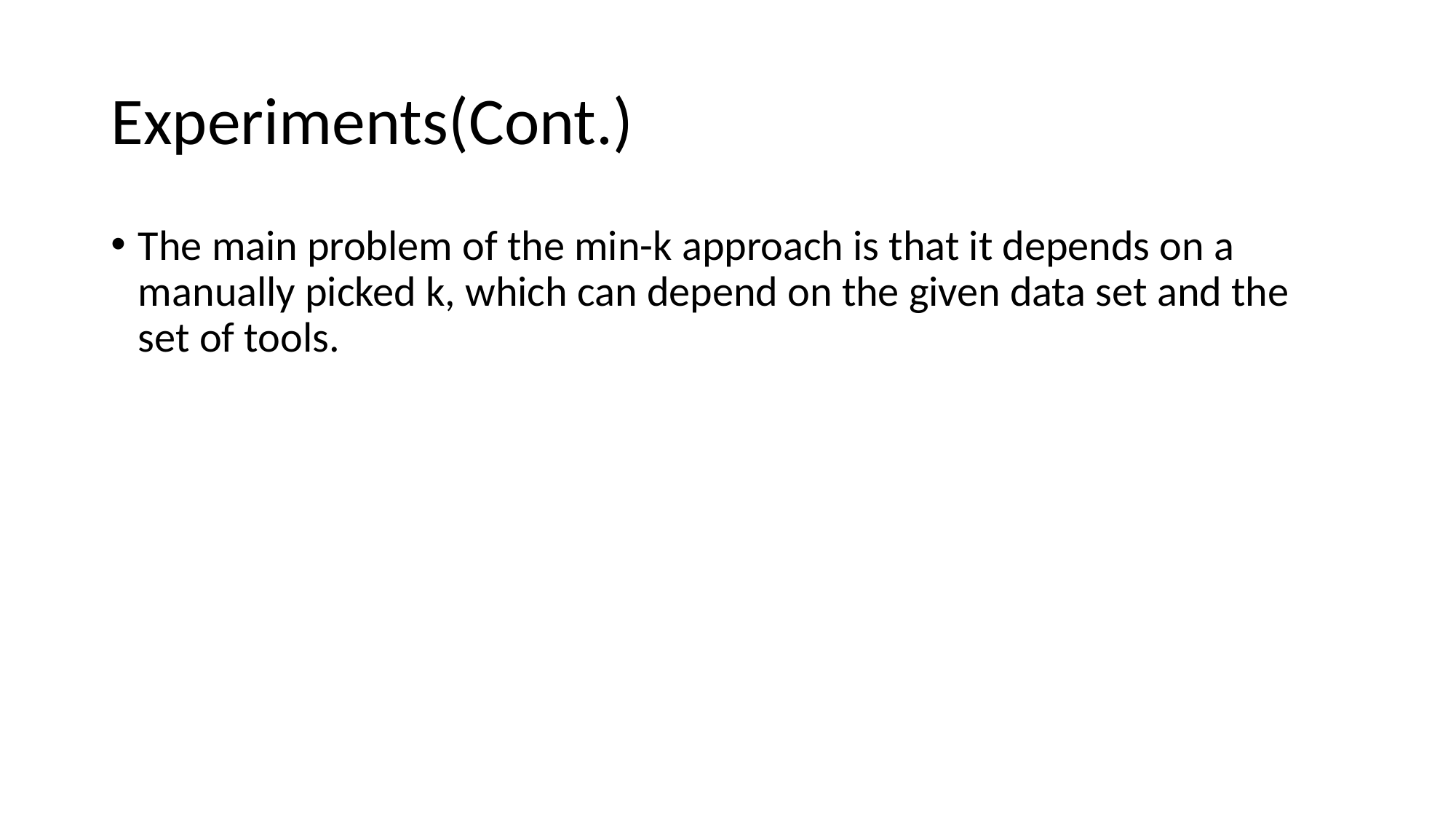

# Experiments(Cont.)
The main problem of the min-k approach is that it depends on a manually picked k, which can depend on the given data set and the set of tools.